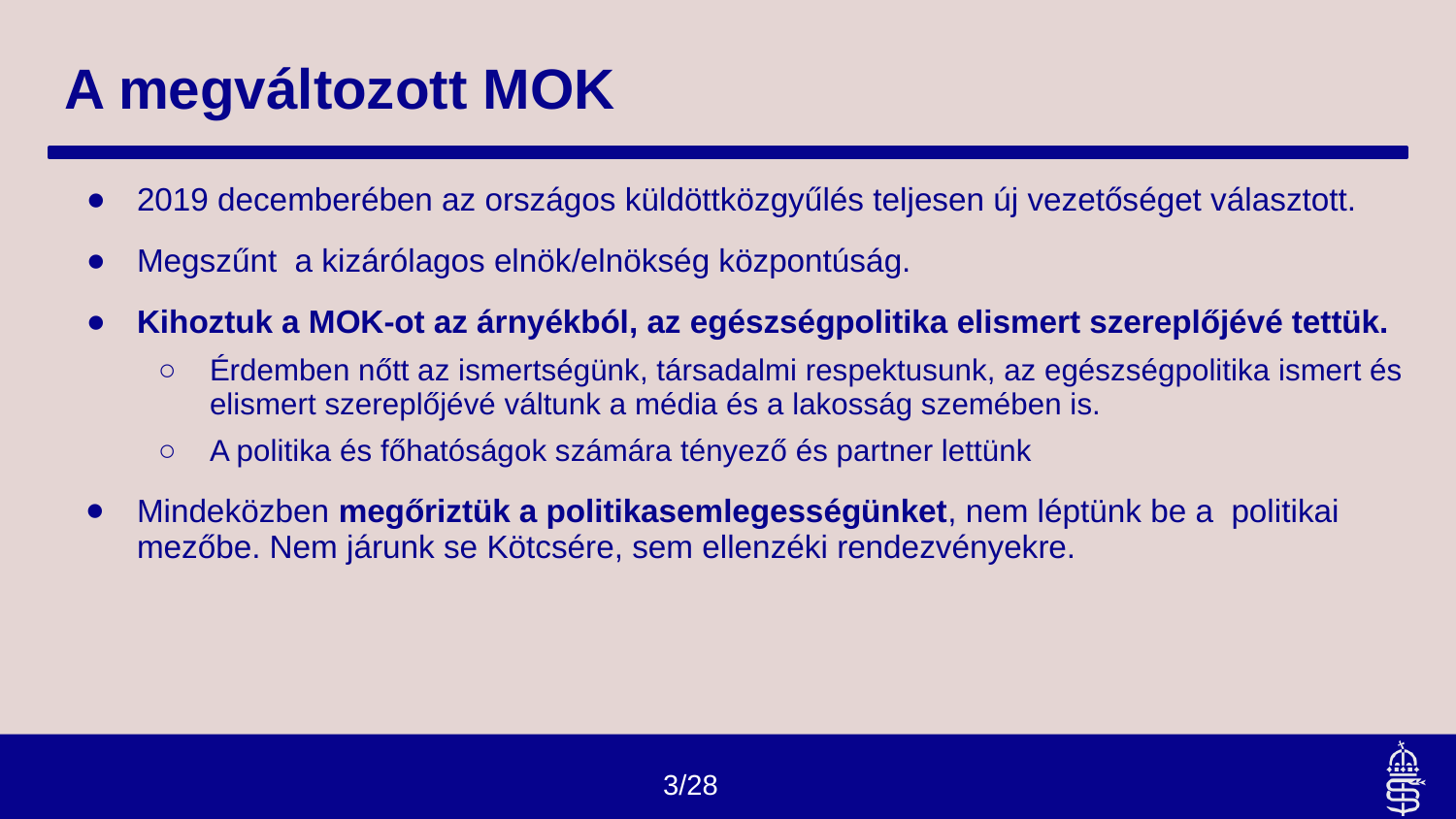

# A megváltozott MOK
2019 decemberében az országos küldöttközgyűlés teljesen új vezetőséget választott.
Megszűnt  a kizárólagos elnök/elnökség központúság.
Kihoztuk a MOK-ot az árnyékból, az egészségpolitika elismert szereplőjévé tettük.
Érdemben nőtt az ismertségünk, társadalmi respektusunk, az egészségpolitika ismert és elismert szereplőjévé váltunk a média és a lakosság szemében is.
A politika és főhatóságok számára tényező és partner lettünk
Mindeközben megőriztük a politikasemlegességünket, nem léptünk be a  politikai mezőbe. Nem járunk se Kötcsére, sem ellenzéki rendezvényekre.